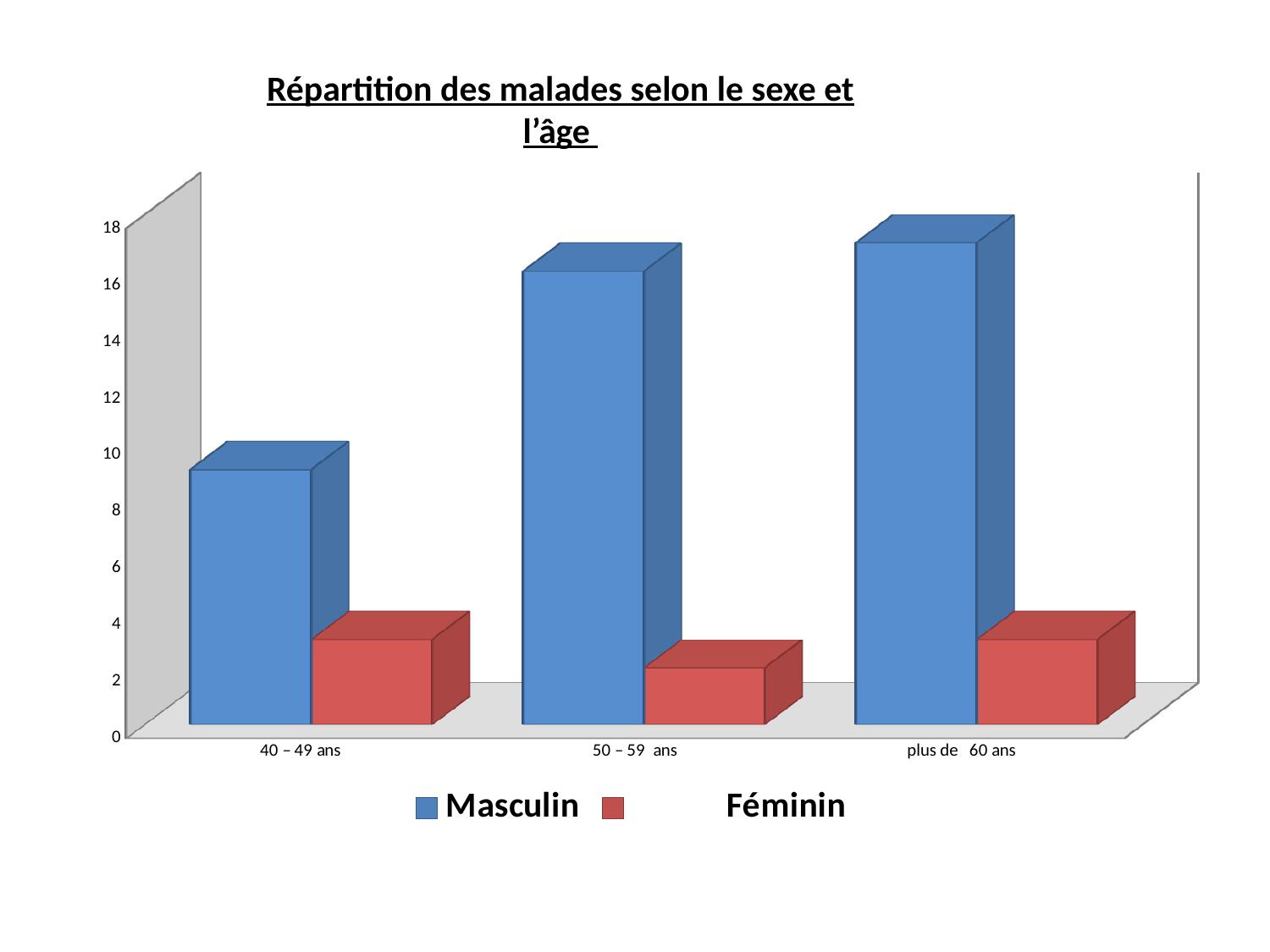

Répartition des malades selon le sexe et l’âge

[unsupported chart]